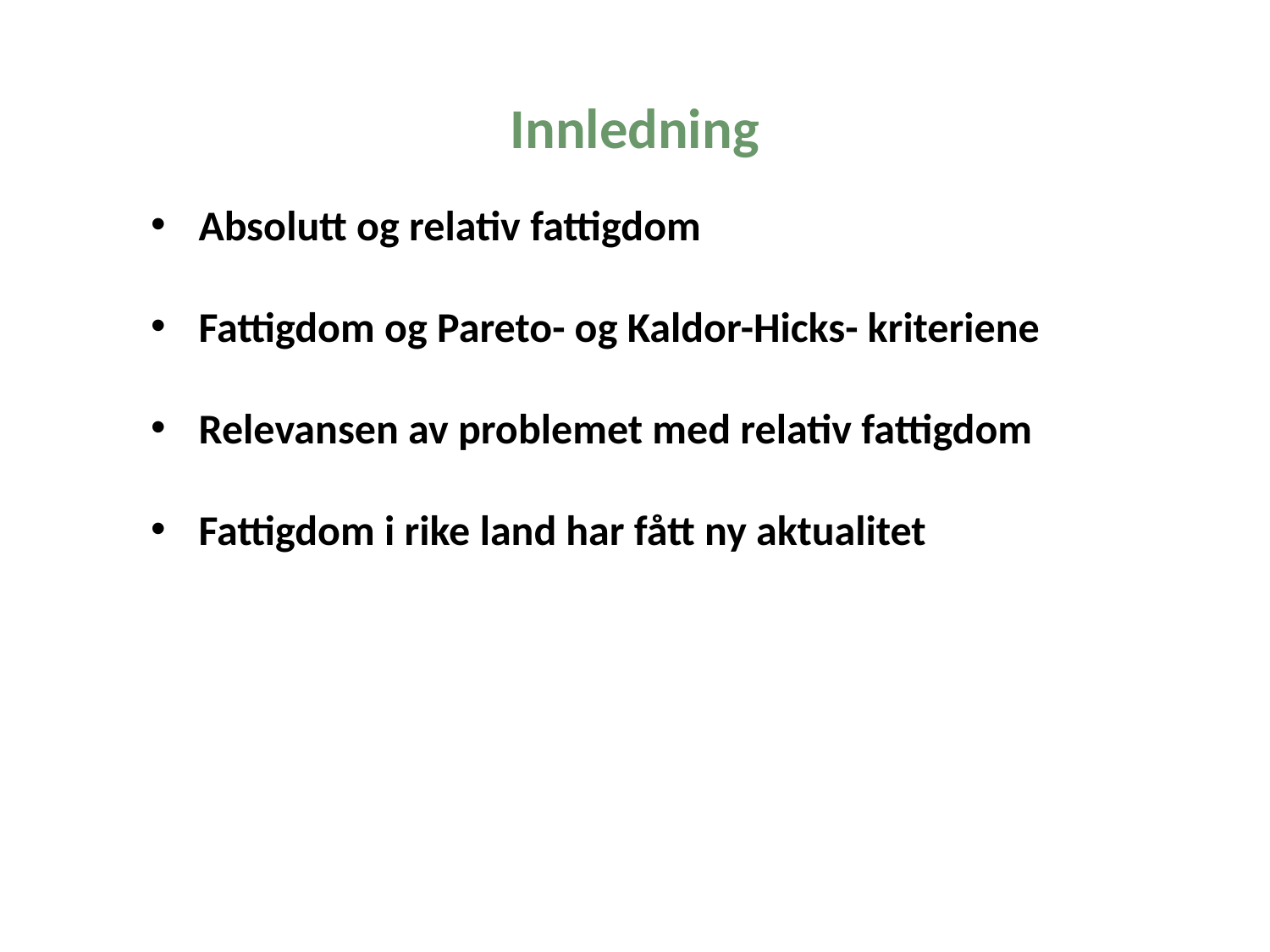

Innledning

Absolutt og relativ fattigdom

Fattigdom og Pareto- og Kaldor-Hicks- kriteriene

Relevansen av problemet med relativ fattigdom

Fattigdom i rike land har fått ny aktualitet